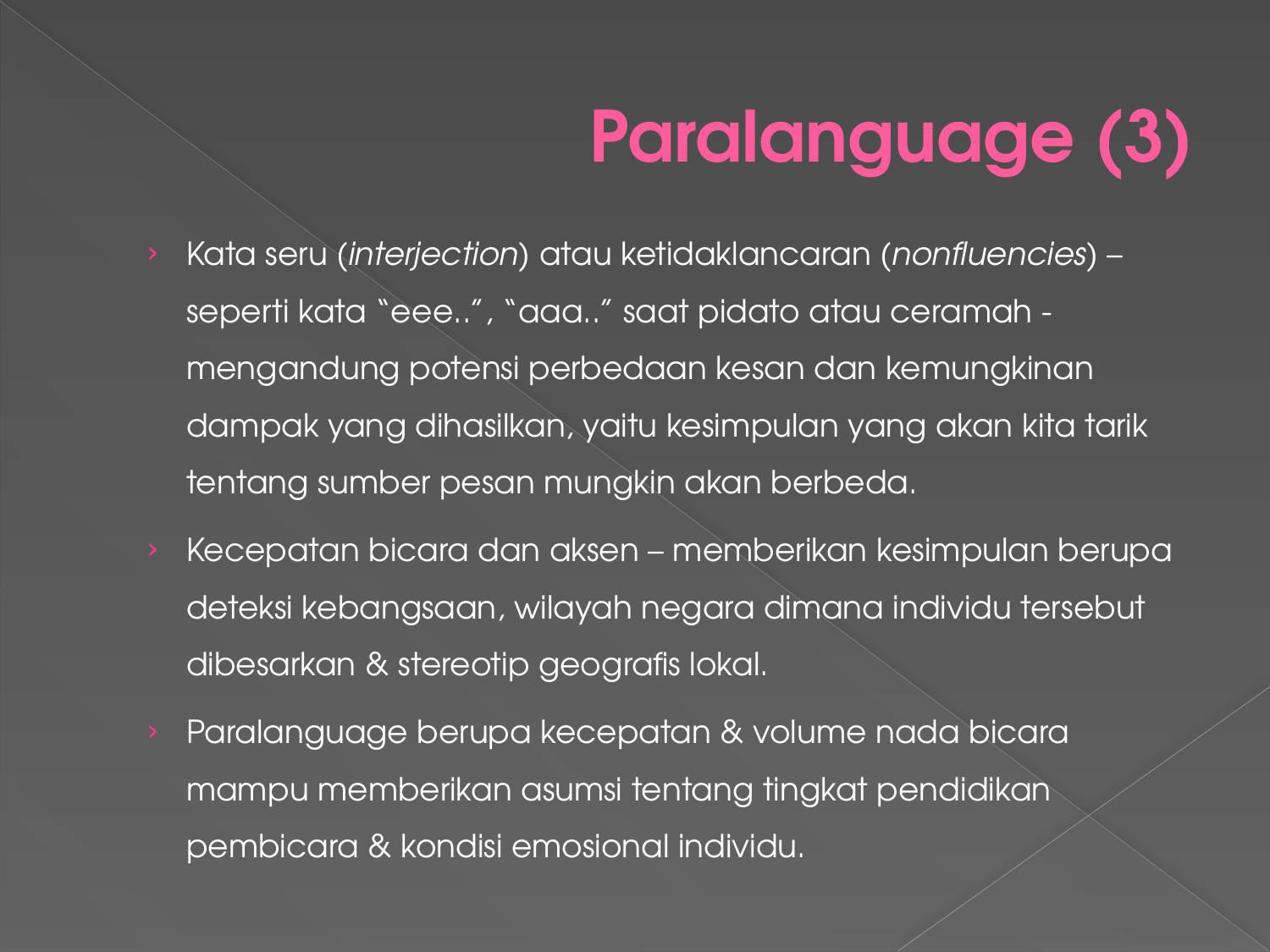

# Paralanguage (3)
Kata seru (interjection) atau ketidaklancaran (nonfluencies) – seperti kata “eee..”, “aaa..” saat pidato atau ceramah - mengandung potensi perbedaan kesan dan kemungkinan dampak yang dihasilkan, yaitu kesimpulan yang akan kita tarik tentang sumber pesan mungkin akan berbeda.
Kecepatan bicara dan aksen – memberikan kesimpulan berupa deteksi kebangsaan, wilayah negara dimana individu tersebut dibesarkan & stereotip geografis lokal.
Paralanguage berupa kecepatan & volume nada bicara mampu memberikan asumsi tentang tingkat pendidikan pembicara & kondisi emosional individu.